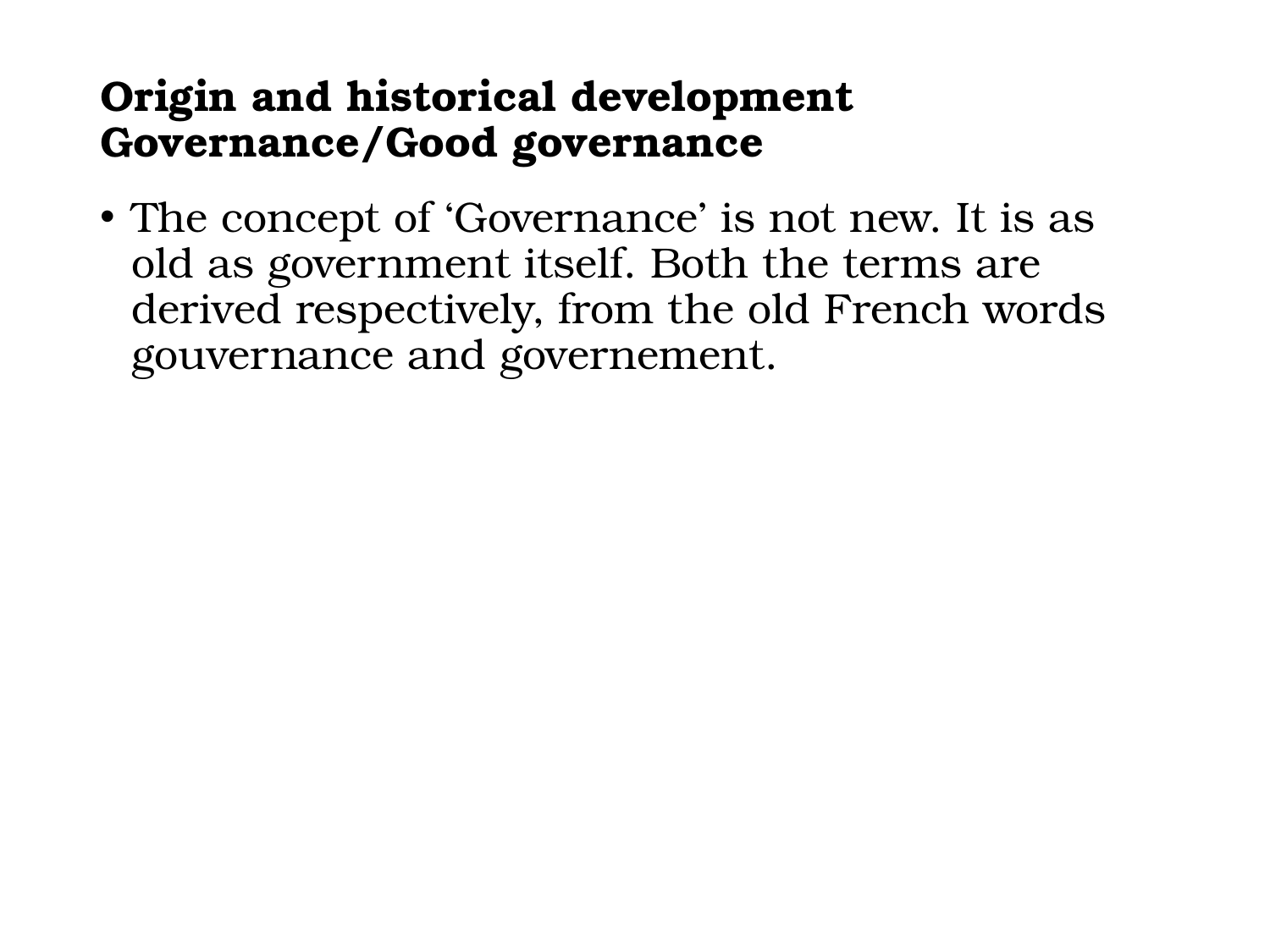

# Origin and historical development Governance/Good governance
The concept of ‘Governance’ is not new. It is as old as government itself. Both the terms are derived respectively, from the old French words gouvernance and governement.